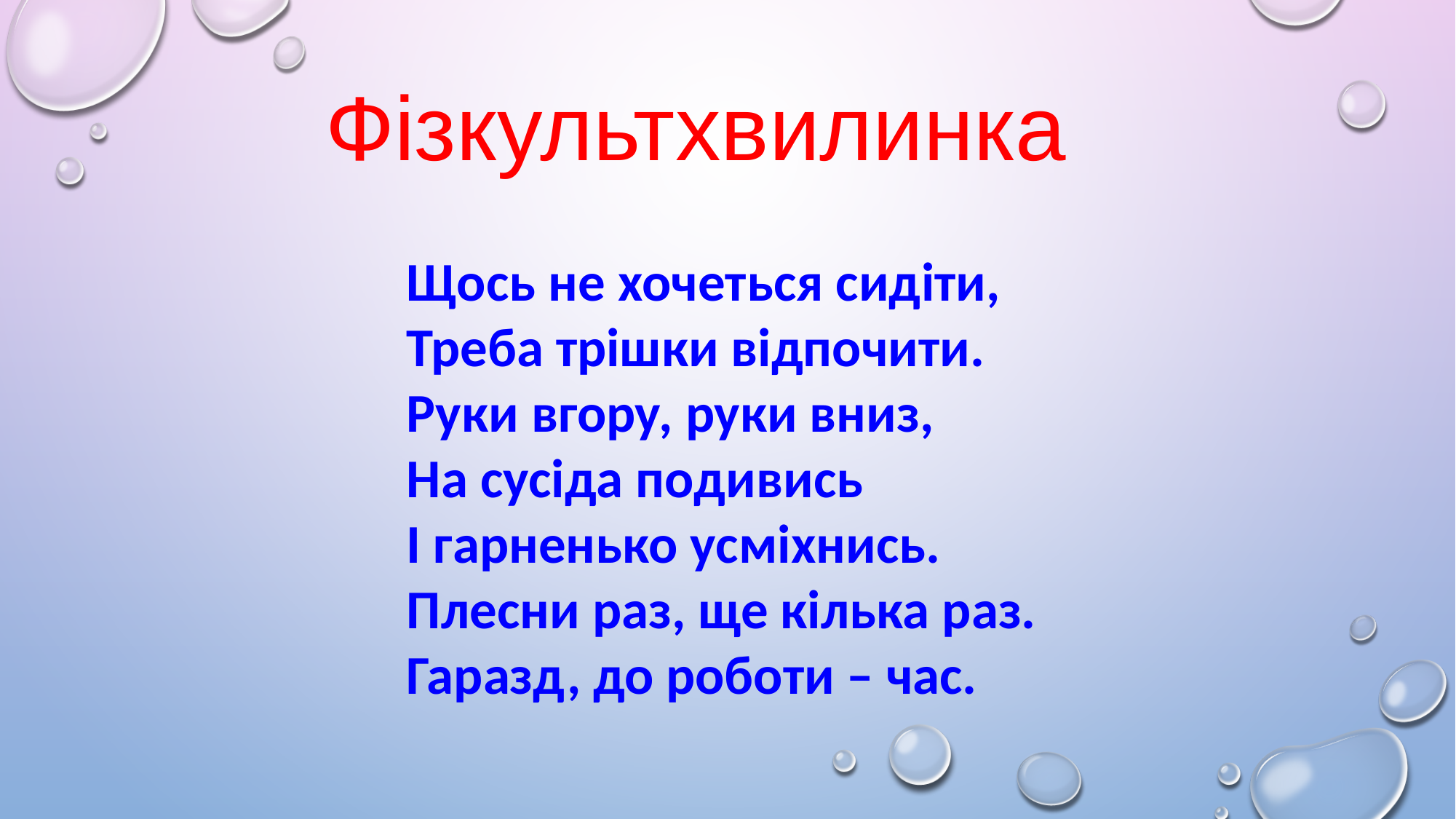

Фізкультхвилинка
Щось не хочеться сидіти,
Треба трішки відпочити.
Руки вгору, руки вниз,
На сусіда подивись
І гарненько усміхнись.
Плесни раз, ще кілька раз.
Гаразд, до роботи – час.